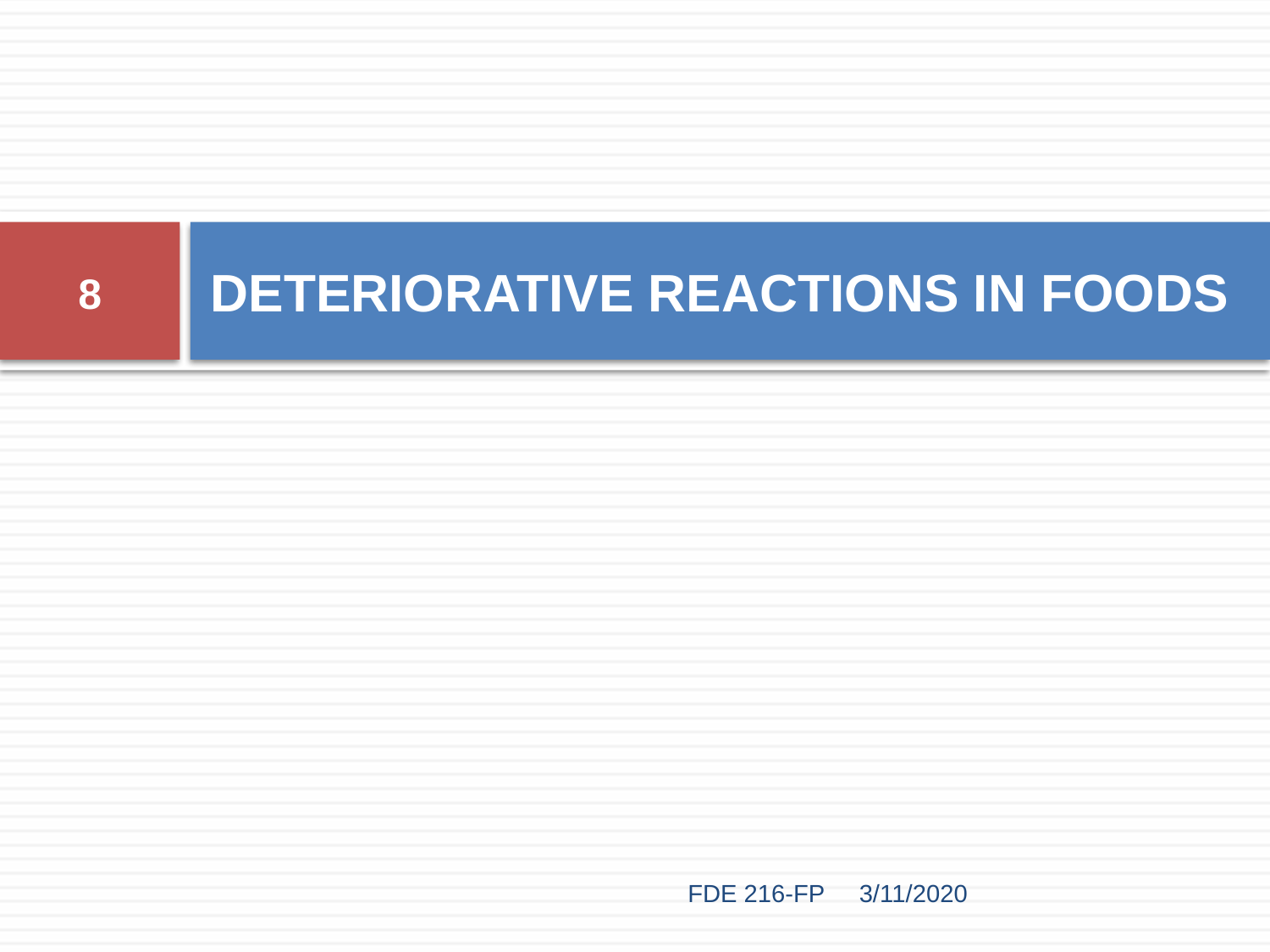

# DETERIORATIVE REACTIONS IN FOODS
8

FDE 216-FP
3/11/2020